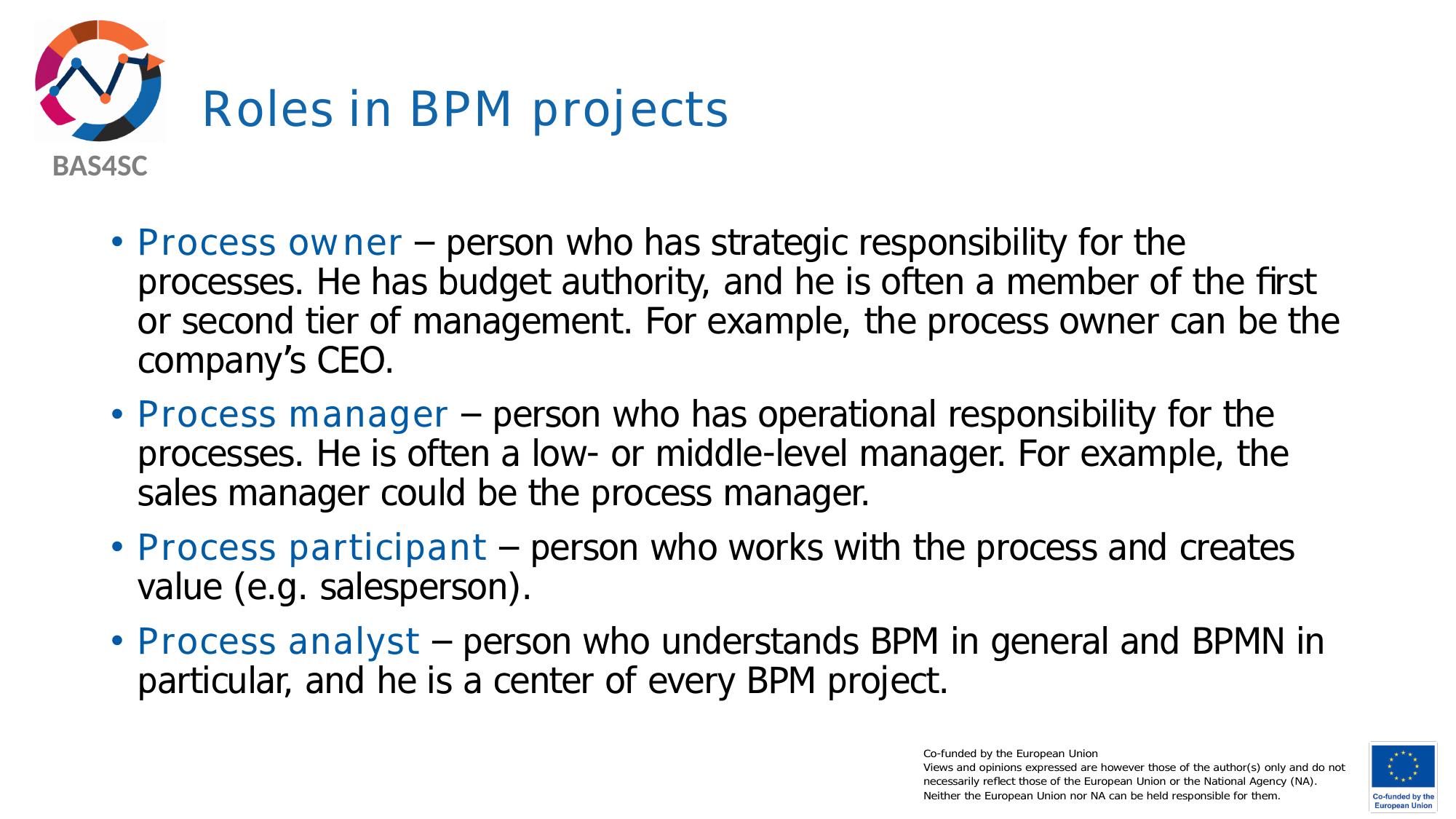

# Roles in BPM projects
Process owner – person who has strategic responsibility for the processes. He has budget authority, and he is often a member of the first or second tier of management. For example, the process owner can be the company’s CEO.
Process manager – person who has operational responsibility for the processes. He is often a low- or middle-level manager. For example, the sales manager could be the process manager.
Process participant – person who works with the process and creates value (e.g. salesperson).
Process analyst – person who understands BPM in general and BPMN in particular, and he is a center of every BPM project.